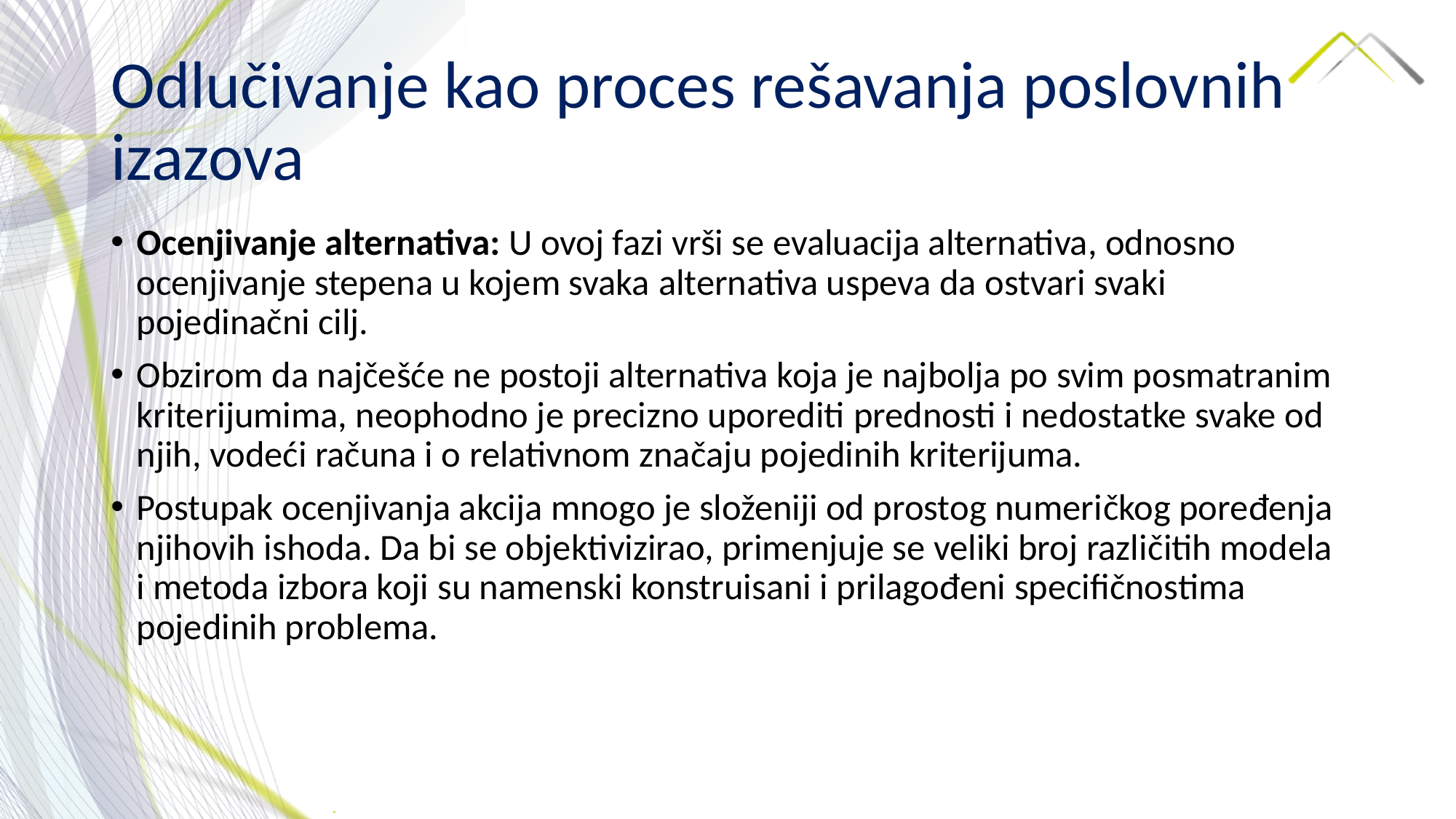

# Odlučivanje kao proces rešavanja poslovnih izazova
Ocenjivanje alternativa: U ovoj fazi vrši se evaluacija alternativa, odnosno ocenjivanje stepena u kojem svaka alternativa uspeva da ostvari svaki pojedinačni cilj.
Obzirom da najčešće ne postoji alternativa koja je najbolja po svim posmatranim kriterijumima, neophodno je precizno uporediti prednosti i nedostatke svake od njih, vodeći računa i o relativnom značaju pojedinih kriterijuma.
Postupak ocenjivanja akcija mnogo je složeniji od prostog numeričkog poređenja njihovih ishoda. Da bi se objektivizirao, primenjuje se veliki broj različitih modela i metoda izbora koji su namenski konstruisani i prilagođeni specifičnostima pojedinih problema.